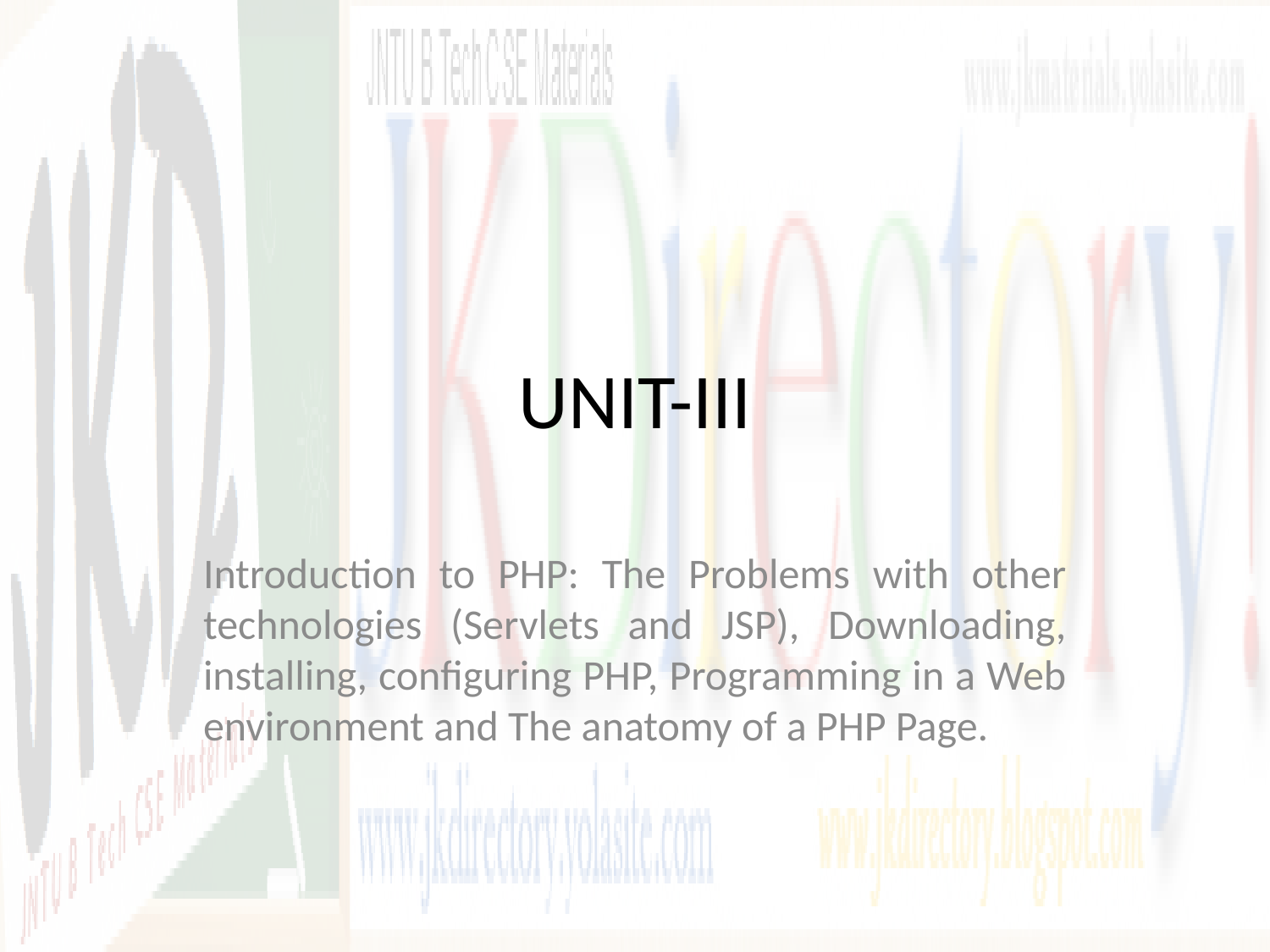

# UNIT-III
Introduction to PHP: The Problems with other technologies (Servlets and JSP), Downloading, installing, configuring PHP, Programming in a Web environment and The anatomy of a PHP Page.